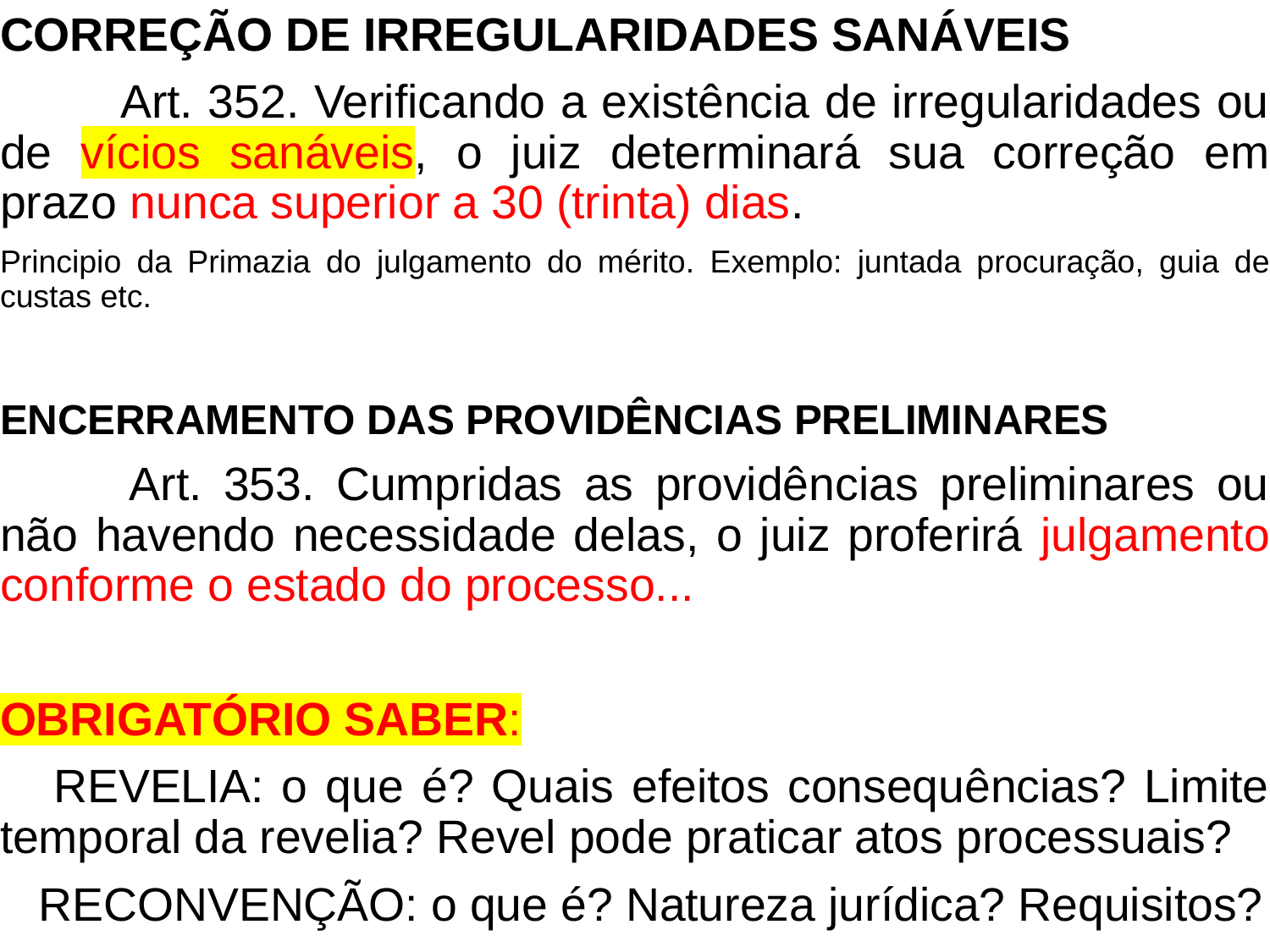

CORREÇÃO DE IRREGULARIDADES SANÁVEIS
	Art. 352. Verificando a existência de irregularidades ou de vícios sanáveis, o juiz determinará sua correção em prazo nunca superior a 30 (trinta) dias.
Principio da Primazia do julgamento do mérito. Exemplo: juntada procuração, guia de custas etc.

ENCERRAMENTO DAS PROVIDÊNCIAS PRELIMINARES
 	Art. 353. Cumpridas as providências preliminares ou não havendo necessidade delas, o juiz proferirá julgamento conforme o estado do processo...

OBRIGATÓRIO SABER:
   REVELIA: o que é? Quais efeitos consequências? Limite temporal da revelia? Revel pode praticar atos processuais?
   RECONVENÇÃO: o que é? Natureza jurídica? Requisitos?